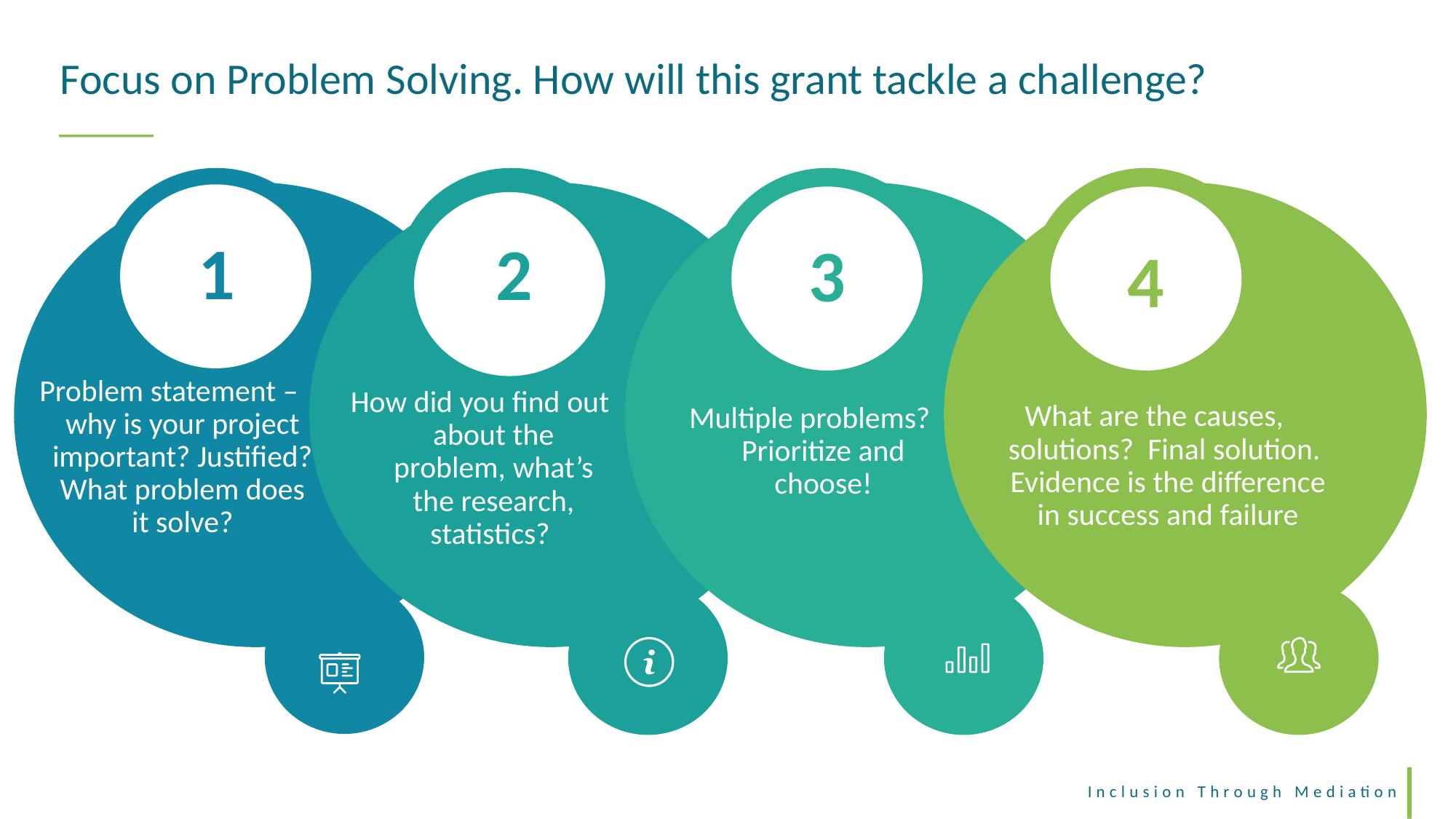

Focus on Problem Solving. How will this grant tackle a challenge?

1
2
3
4
Problem statement – why is your project important? Justified? What problem does it solve?

How did you find out about the problem, what’s the research, statistics?
What are the causes, solutions?  Final solution.  Evidence is the difference in success and failure

Multiple problems? Prioritize and choose!